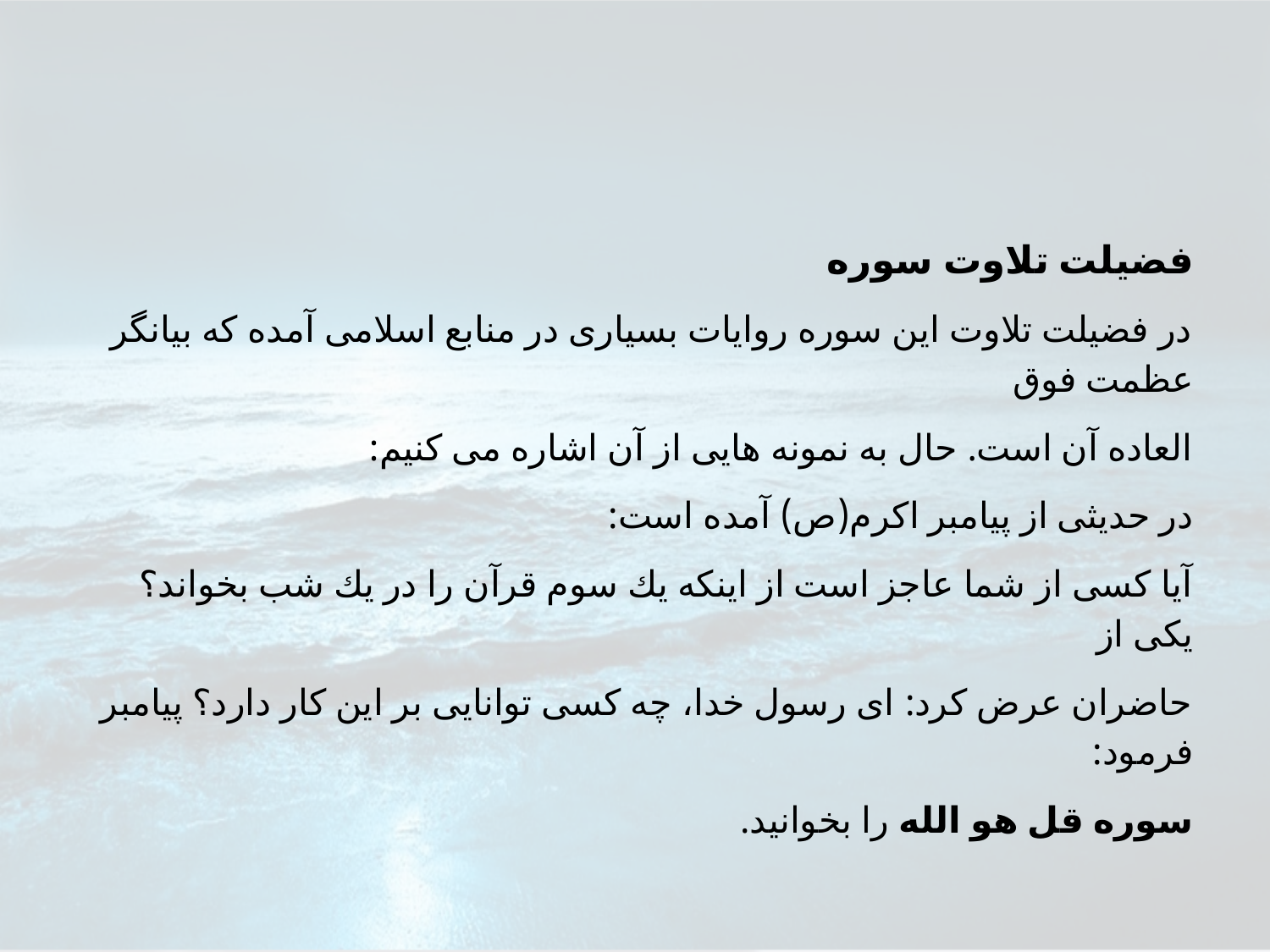

فضيلت تلاوت سوره
در فضيلت تلاوت اين سوره روايات بسيارى در منابع اسلامى آمده كه بيانگر عظمت فوق
العاده آن است. حال به نمونه هايى از آن اشاره مى كنيم:
در حديثى از پيامبر اكرم(ص) آمده است:
آيا كسى از شما عاجز است از اينكه يك سوم قرآن را در يك شب بخواند؟ يكى از
حاضران عرض كرد: اى رسول خدا، چه كسى توانايى بر اين كار دارد؟ پيامبر فرمود:
سوره قل هو الله را بخوانيد.